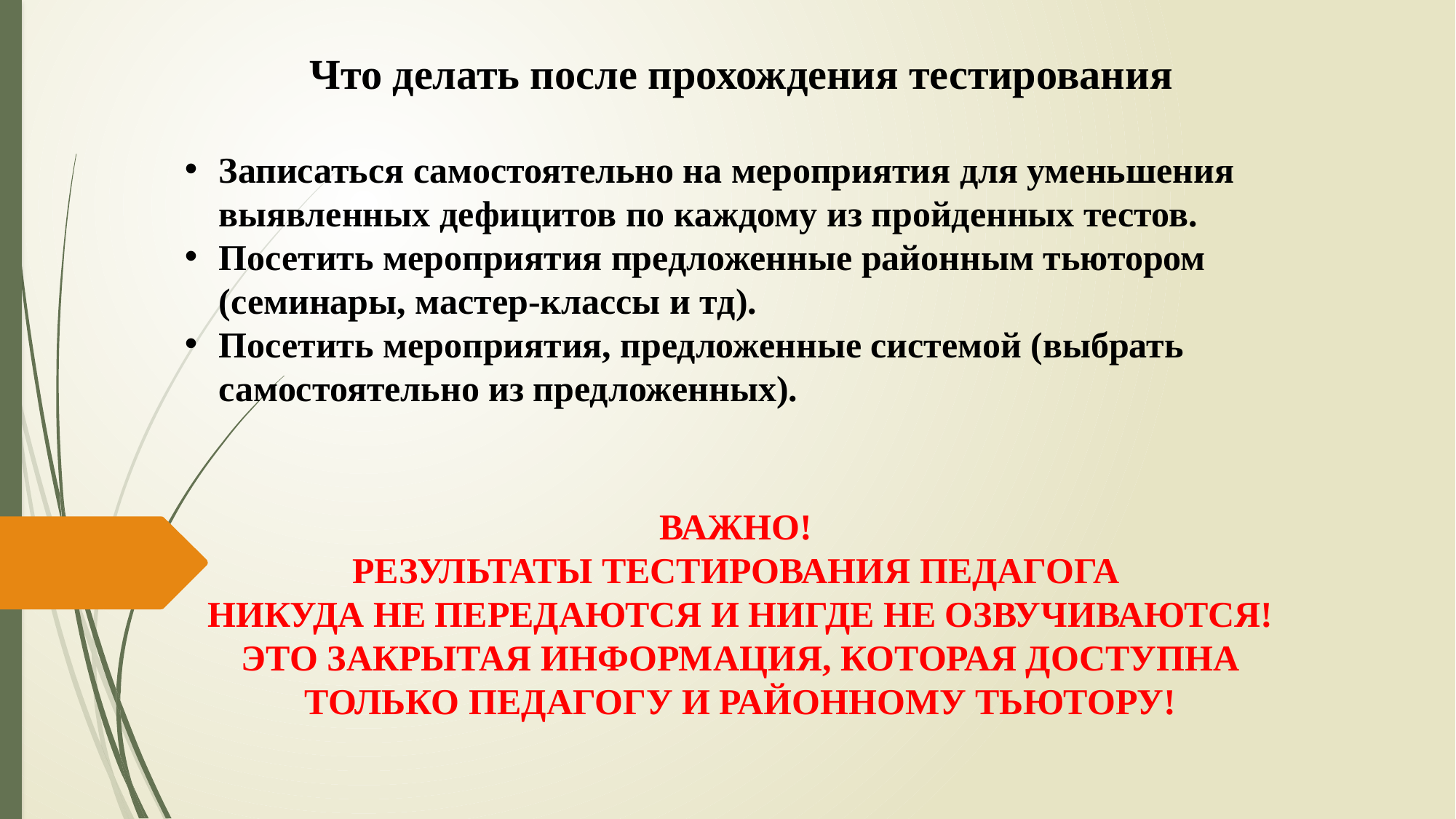

Что делать после прохождения тестирования
Записаться самостоятельно на мероприятия для уменьшения выявленных дефицитов по каждому из пройденных тестов.
Посетить мероприятия предложенные районным тьютором (семинары, мастер-классы и тд).
Посетить мероприятия, предложенные системой (выбрать самостоятельно из предложенных).
ВАЖНО!
РЕЗУЛЬТАТЫ ТЕСТИРОВАНИЯ ПЕДАГОГА
НИКУДА НЕ ПЕРЕДАЮТСЯ И НИГДЕ НЕ ОЗВУЧИВАЮТСЯ! ЭТО ЗАКРЫТАЯ ИНФОРМАЦИЯ, КОТОРАЯ ДОСТУПНА ТОЛЬКО ПЕДАГОГУ И РАЙОННОМУ ТЬЮТОРУ!